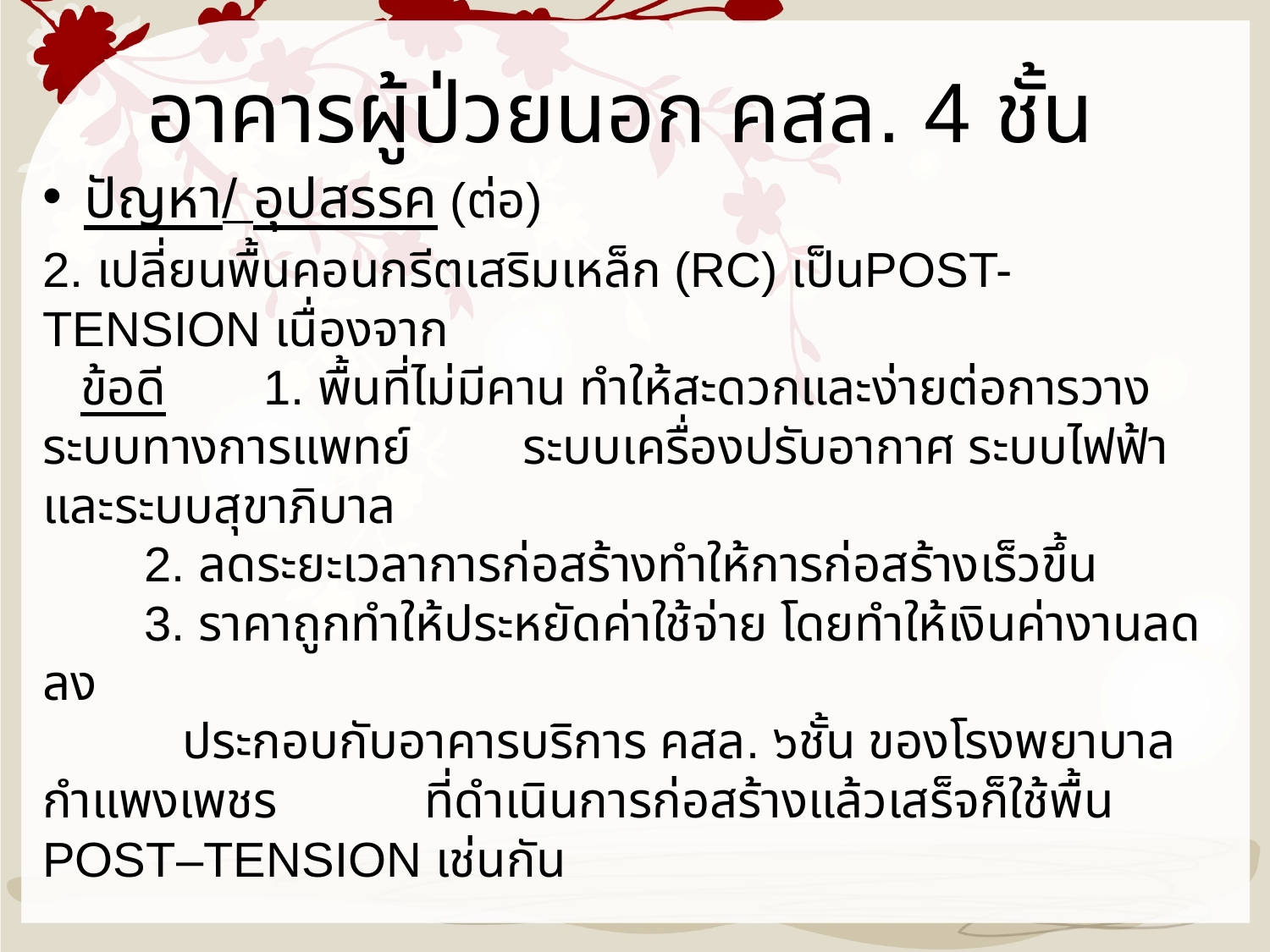

# อาคารผู้ป่วยนอก คสล. 4 ชั้น
ปัญหา/ อุปสรรค (ต่อ)
2. เปลี่ยนพื้นคอนกรีตเสริมเหล็ก (RC) เป็นPOST-TENSION เนื่องจาก
   ข้อดี	1. พื้นที่ไม่มีคาน ทำให้สะดวกและง่ายต่อการวางระบบทางการแพทย์    	   ระบบเครื่องปรับอากาศ ระบบไฟฟ้า และระบบสุขาภิบาล
        2. ลดระยะเวลาการก่อสร้างทำให้การก่อสร้างเร็วขึ้น
        3. ราคาถูกทำให้ประหยัดค่าใช้จ่าย โดยทำให้เงินค่างานลดลง
           ประกอบกับอาคารบริการ คสล. ๖ชั้น ของโรงพยาบาลกำแพงเพชร    	    ที่ดำเนินการก่อสร้างแล้วเสร็จก็ใช้พื้น POST–TENSION เช่นกัน